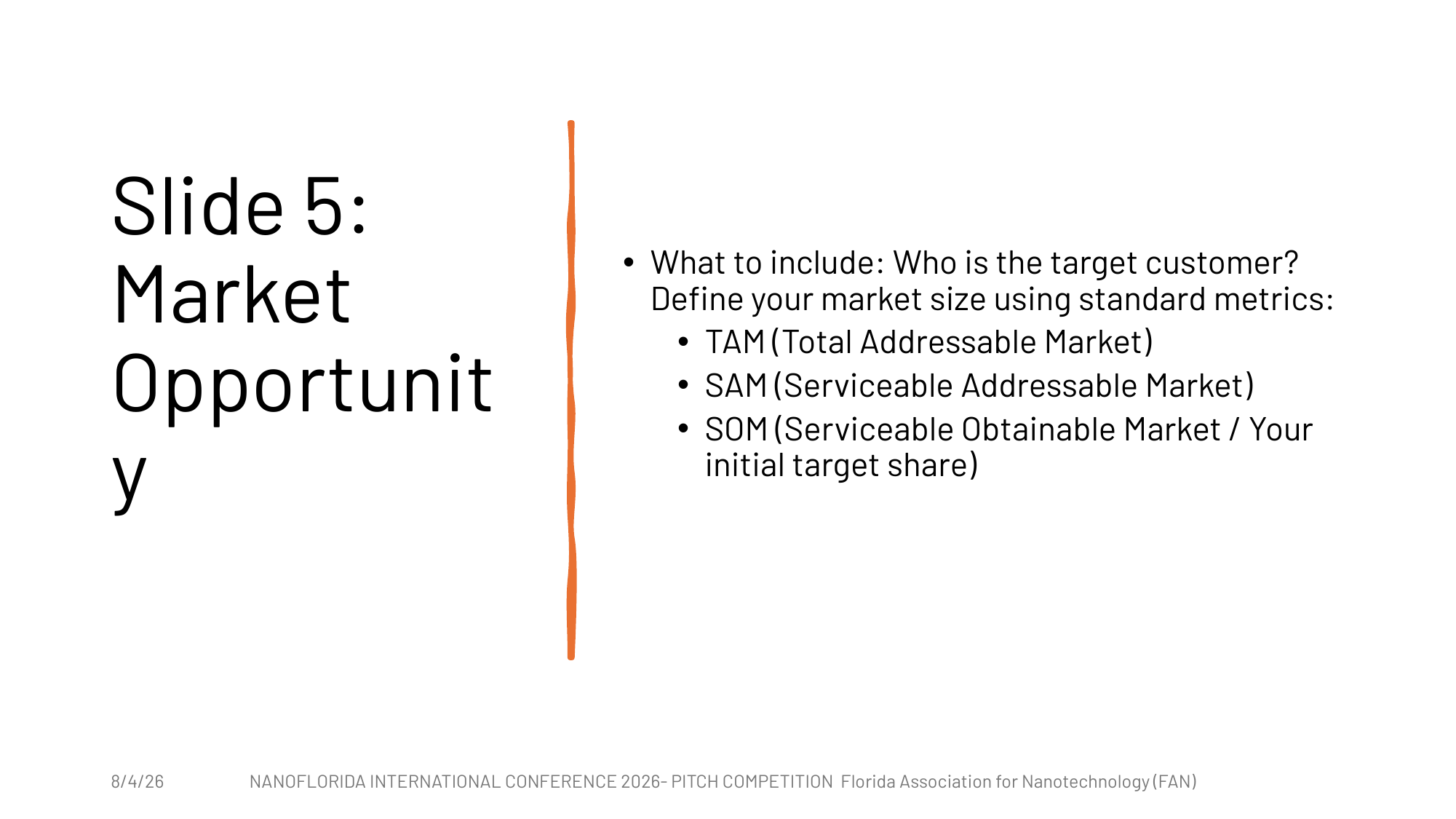

# Slide 5: Market Opportunity
What to include: Who is the target customer? Define your market size using standard metrics:
TAM (Total Addressable Market)
SAM (Serviceable Addressable Market)
SOM (Serviceable Obtainable Market / Your initial target share)

8/4/26
NANOFLORIDA INTERNATIONAL CONFERENCE 2026- PITCH COMPETITION  Florida Association for Nanotechnology (FAN)
9